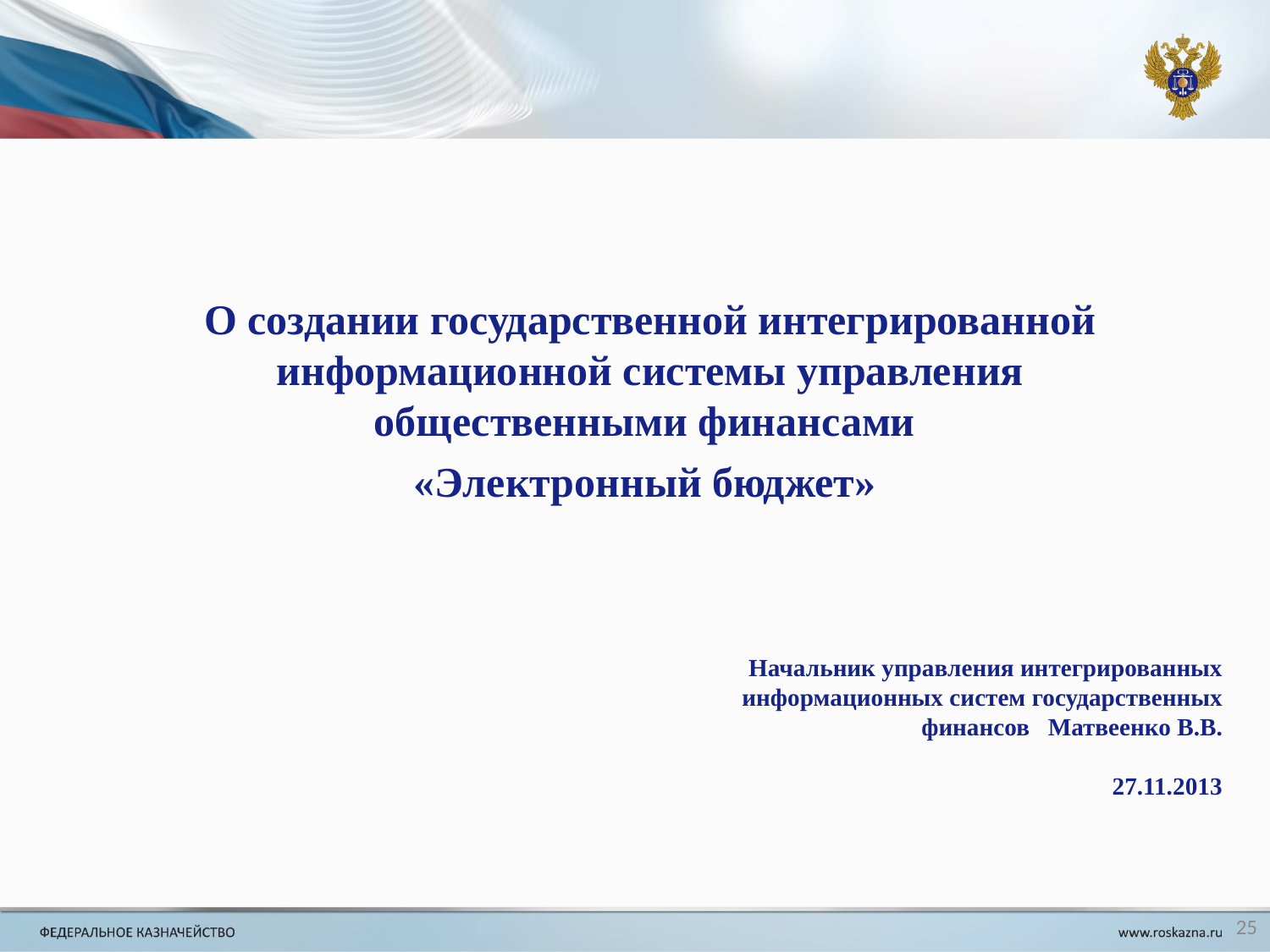

О создании государственной интегрированной информационной системы управления общественными финансами
«Электронный бюджет»
Начальник управления интегрированных информационных систем государственных финансов   Матвеенко В.В.

27.11.2013
25